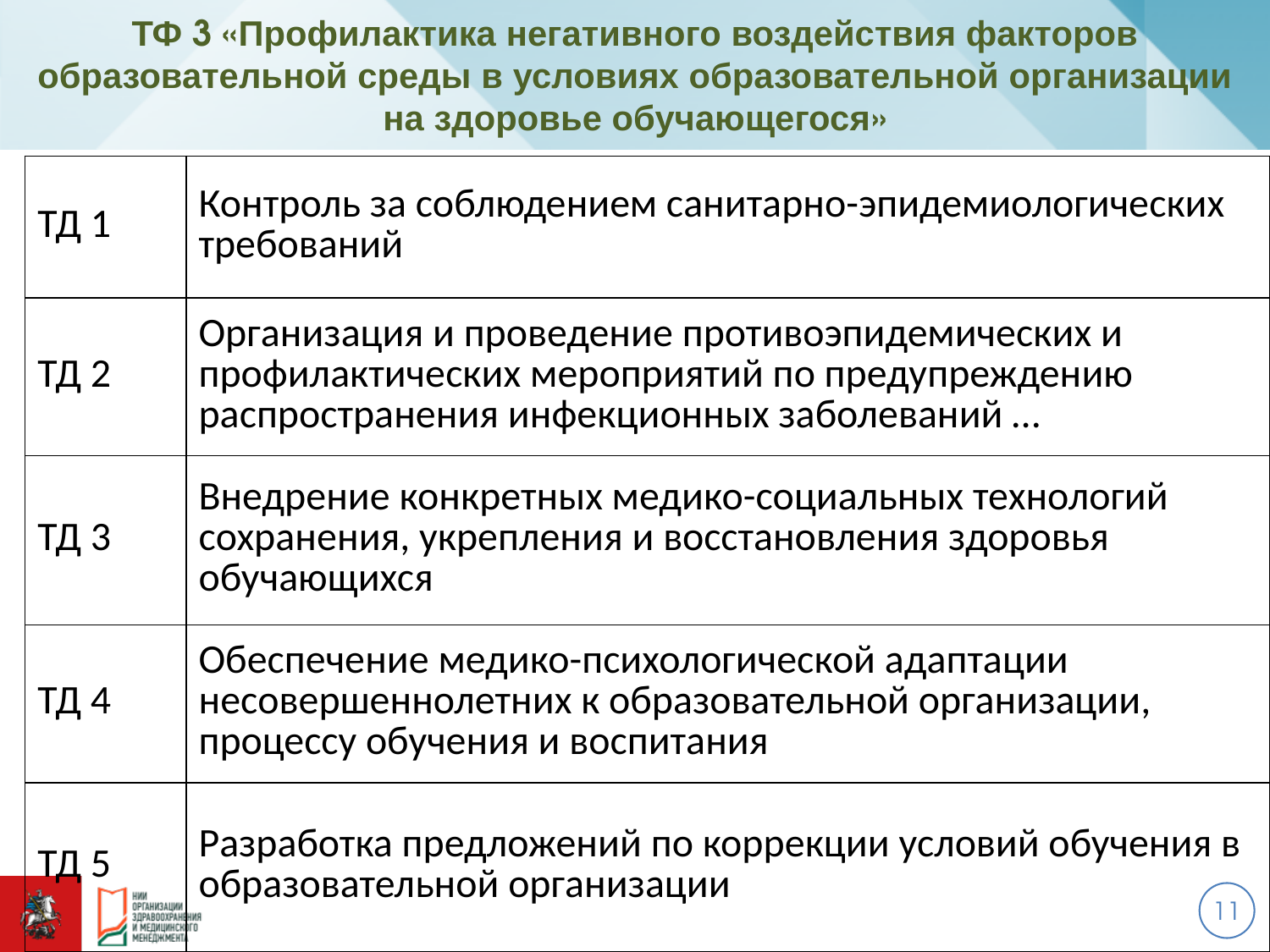

# ТФ 3 «Профилактика негативного воздействия факторов образовательной среды в условиях образовательной организации на здоровье обучающегося»
| ТД 1 | Контроль за соблюдением санитарно-эпидемиологических требований |
| --- | --- |
| ТД 2 | Организация и проведение противоэпидемических и профилактических мероприятий по предупреждению распространения инфекционных заболеваний … |
| ТД 3 | Внедрение конкретных медико-социальных технологий сохранения, укрепления и восстановления здоровья обучающихся |
| ТД 4 | Обеспечение медико-психологической адаптации несовершеннолетних к образовательной организации, процессу обучения и воспитания |
| ТД 5 | Разработка предложений по коррекции условий обучения в образовательной организации |